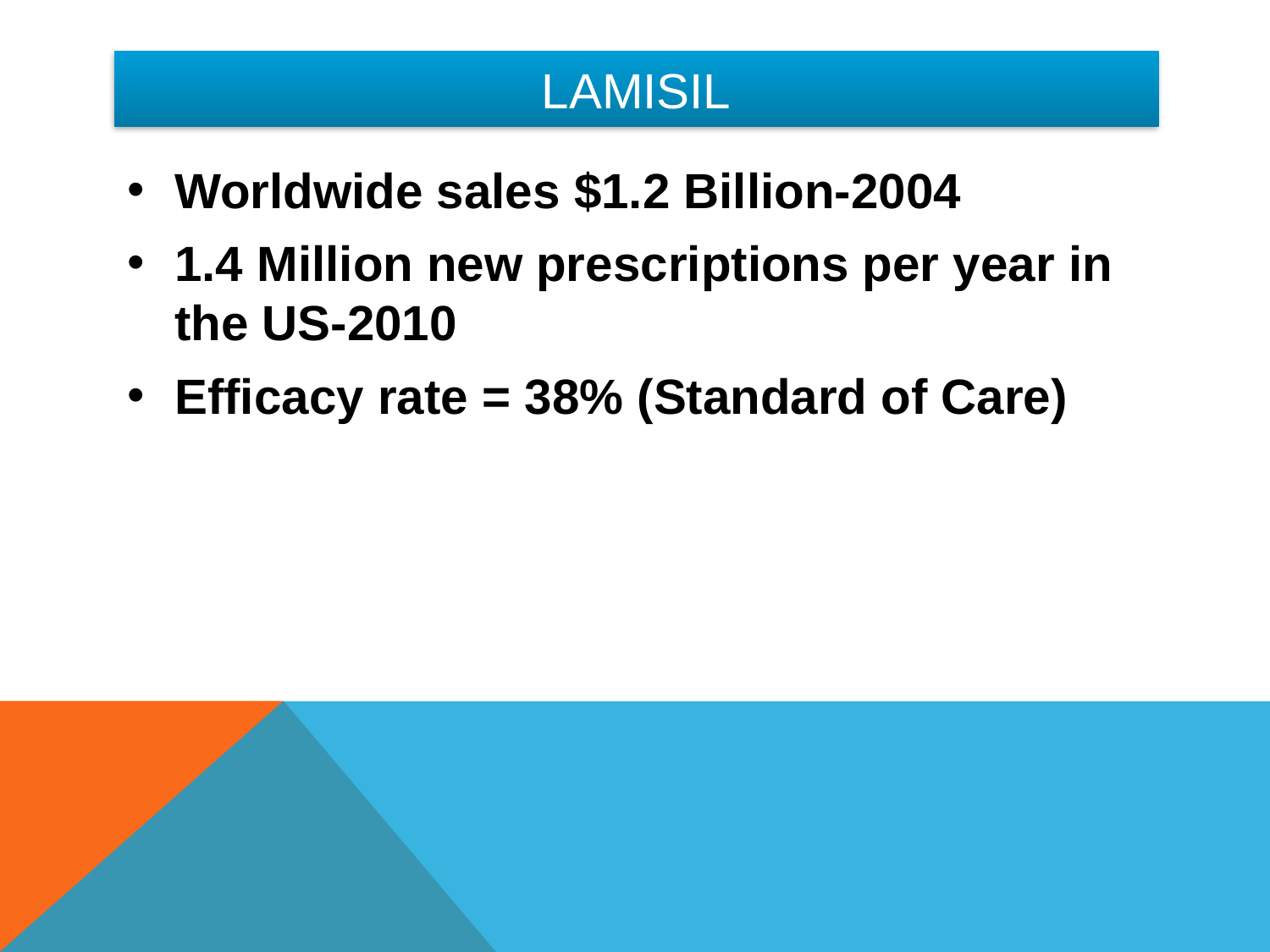

# Lamisil
Worldwide sales $1.2 Billion-2004
1.4 Million new prescriptions per year in the US-2010
Efficacy rate = 38% (Standard of Care)